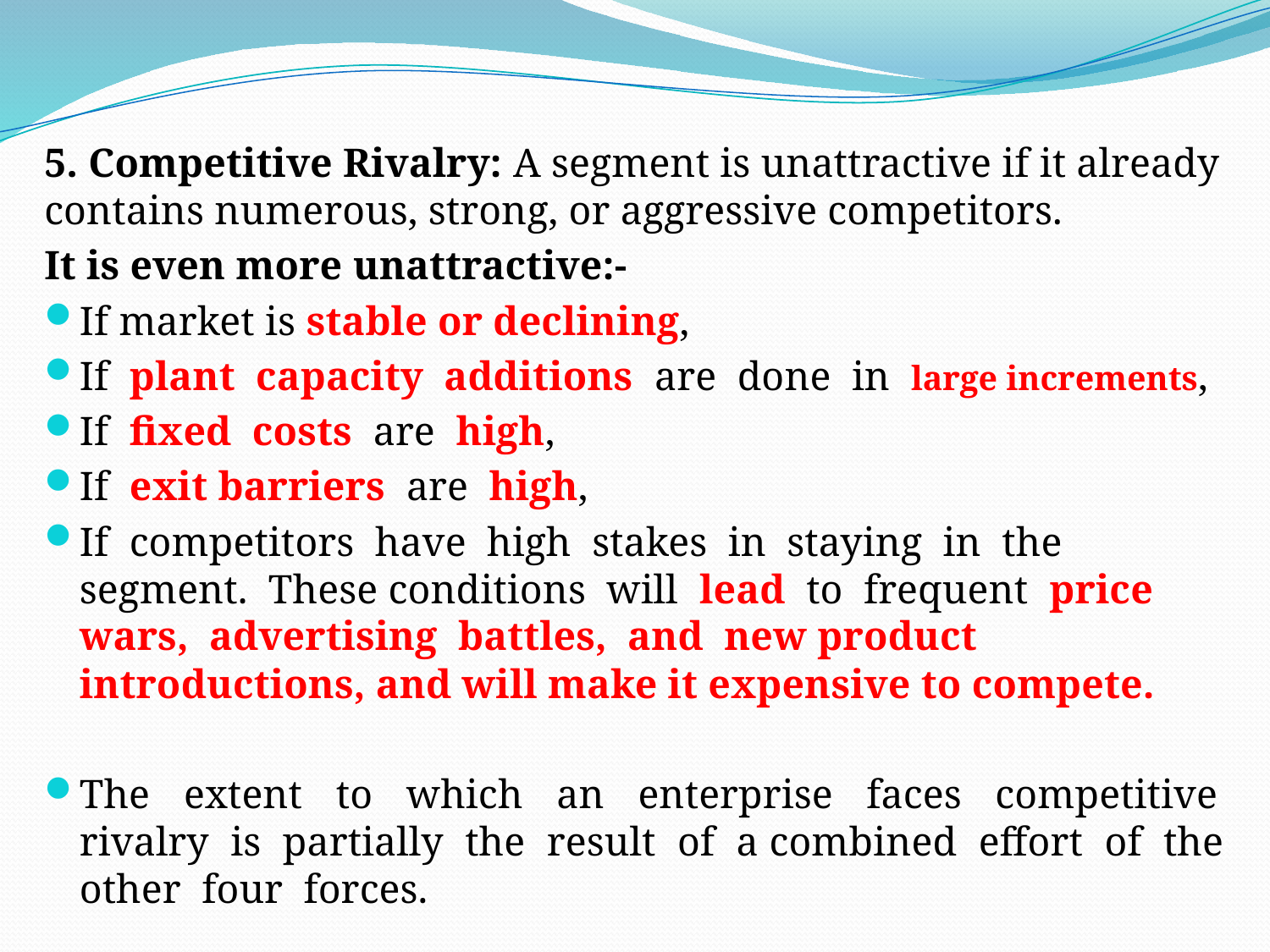

5. Competitive Rivalry: A segment is unattractive if it already contains numerous, strong, or aggressive competitors.
It is even more unattractive:-
If market is stable or declining,
If  plant  capacity  additions  are  done  in  large increments,
If  fixed  costs  are  high,
If  exit barriers  are  high,
If  competitors  have  high  stakes  in  staying  in  the  segment.  These conditions  will  lead  to  frequent  price  wars,  advertising  battles,  and  new product introductions, and will make it expensive to compete.

The  extent  to  which  an  enterprise  faces  competitive  rivalry  is  partially  the  result  of  a combined  effort  of  the  other  four  forces.